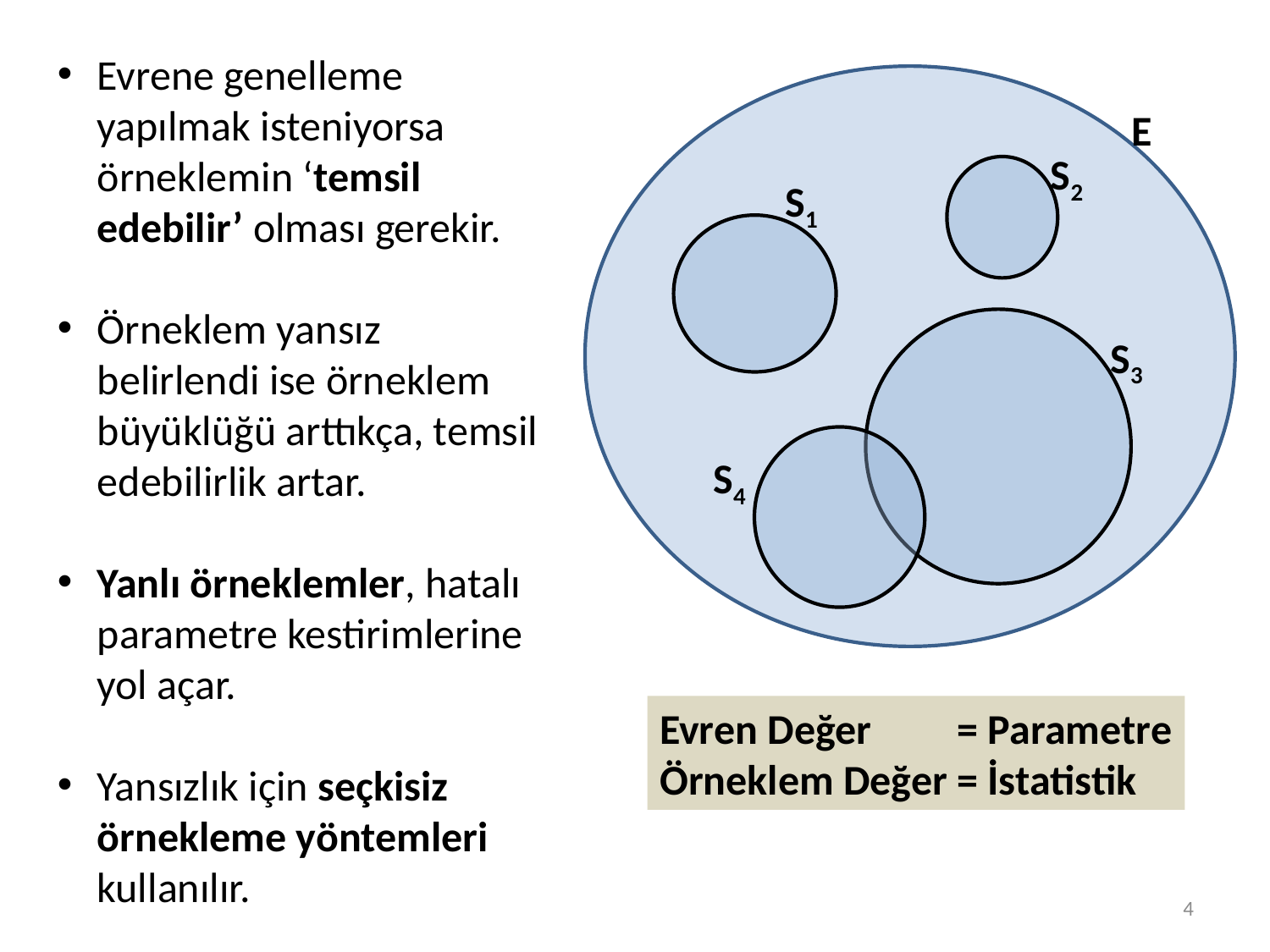

Evrene genelleme yapılmak isteniyorsa örneklemin ‘temsil edebilir’ olması gerekir.

Örneklem yansız belirlendi ise örneklem büyüklüğü arttıkça, temsil edebilirlik artar.

Yanlı örneklemler, hatalı parametre kestirimlerine yol açar.

Yansızlık için seçkisiz örnekleme yöntemleri kullanılır.

E
S2

S1

S3

S4
Evren Değer         = Parametre
Örneklem Değer = İstatistik
4